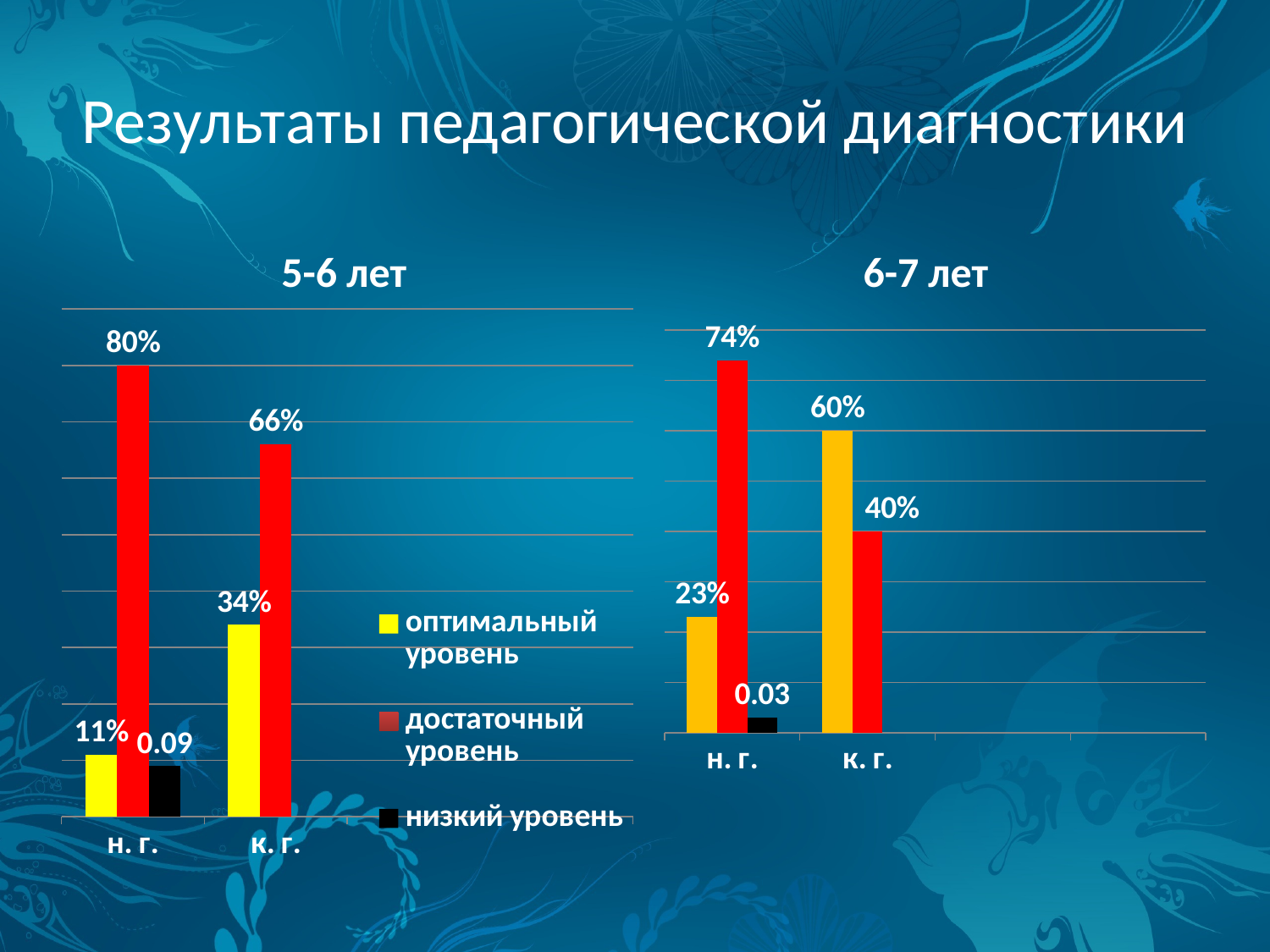

# Результаты педагогической диагностики
5-6 лет
6-7 лет

### Chart

| Category | оптимальный уровень | достаточный уровень | низкий уровень |
|---|---|---|---|
| н. г. | 0.11000000000000003 | 0.8 | 0.09000000000000004 |
| к. г. | 0.34000000000000014 | 0.6600000000000003 | None |

### Chart

| Category | Столбец1 | Столбец2 | Столбец3 |
|---|---|---|---|
| н. г. | 0.23 | 0.7400000000000002 | 0.030000000000000002 |
| к. г. | 0.6000000000000002 | 0.4 | None |